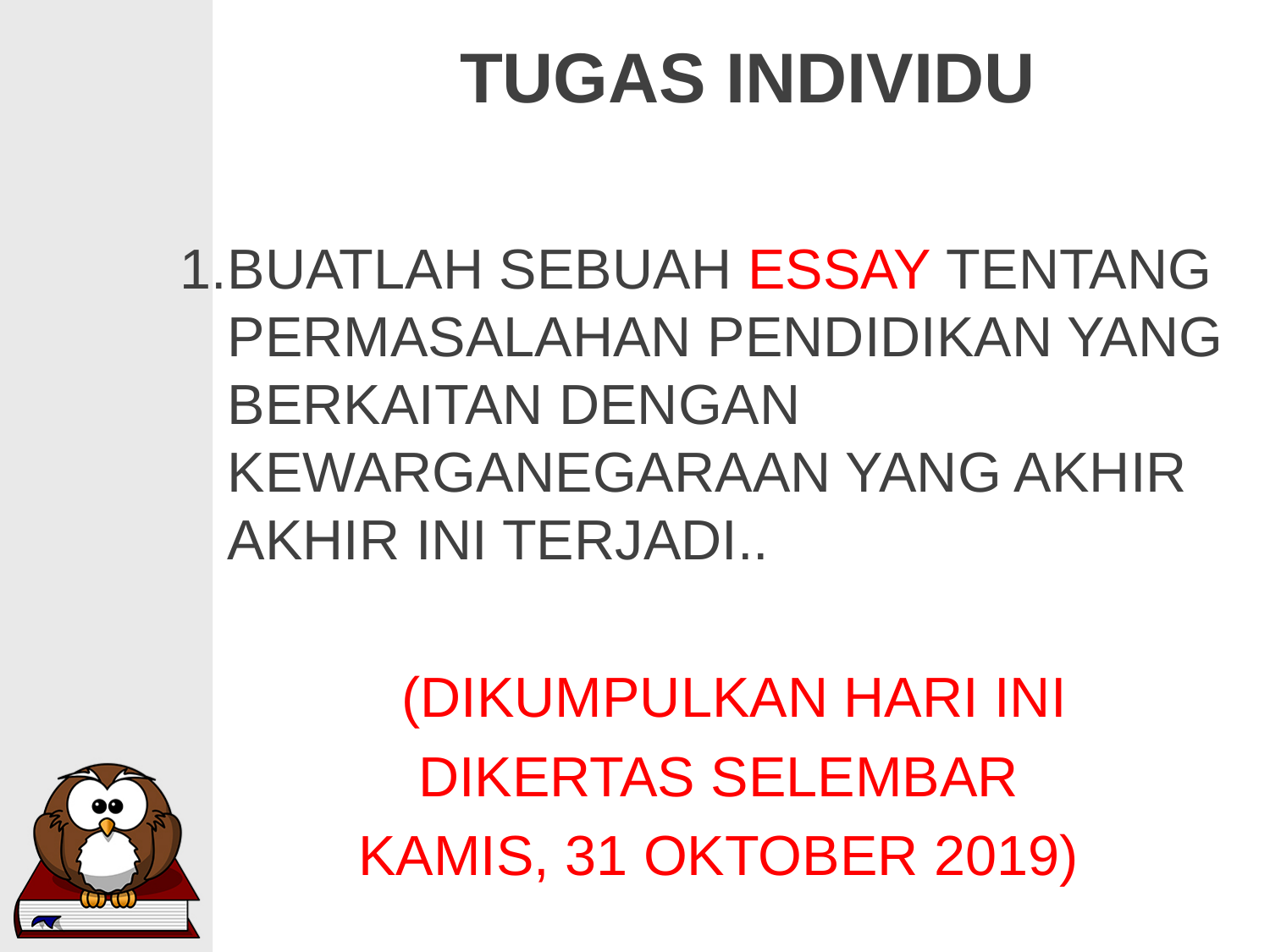

# TUGAS INDIVIDU
BUATLAH SEBUAH ESSAY TENTANG PERMASALAHAN PENDIDIKAN YANG BERKAITAN DENGAN KEWARGANEGARAAN YANG AKHIR AKHIR INI TERJADI..

   (DIKUMPULKAN HARI INI
DIKERTAS SELEMBAR
KAMIS, 31 OKTOBER 2019)